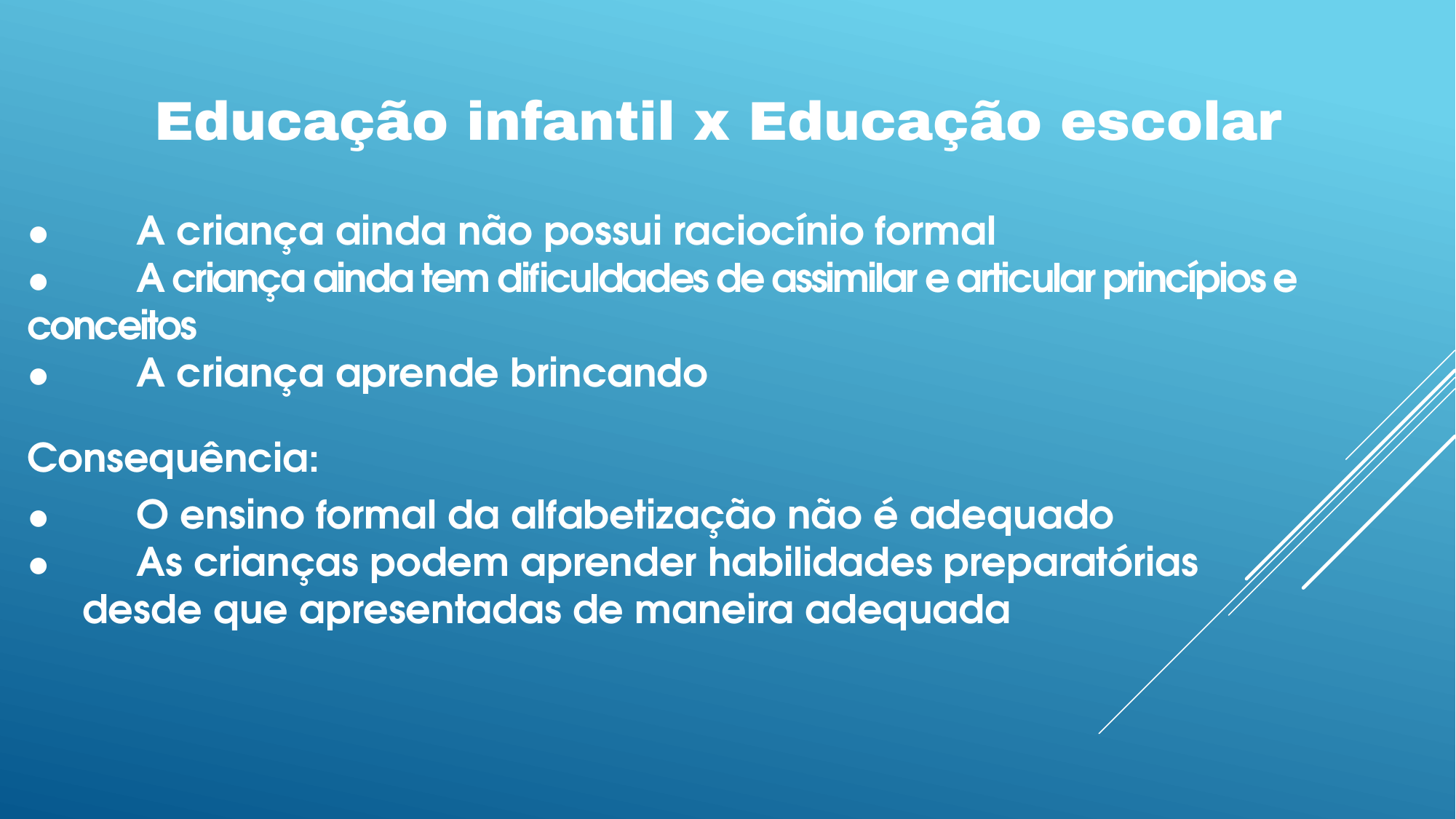

# Educação infantil x Educação escolar
•	A criança ainda não possui raciocínio formal
•	A criança ainda tem dificuldades de assimilar e articular princípios e conceitos
•	A criança aprende brincando
Consequência:
•	O ensino formal da alfabetização não é adequado
•	As crianças podem aprender habilidades preparatórias
     desde que apresentadas de maneira adequada